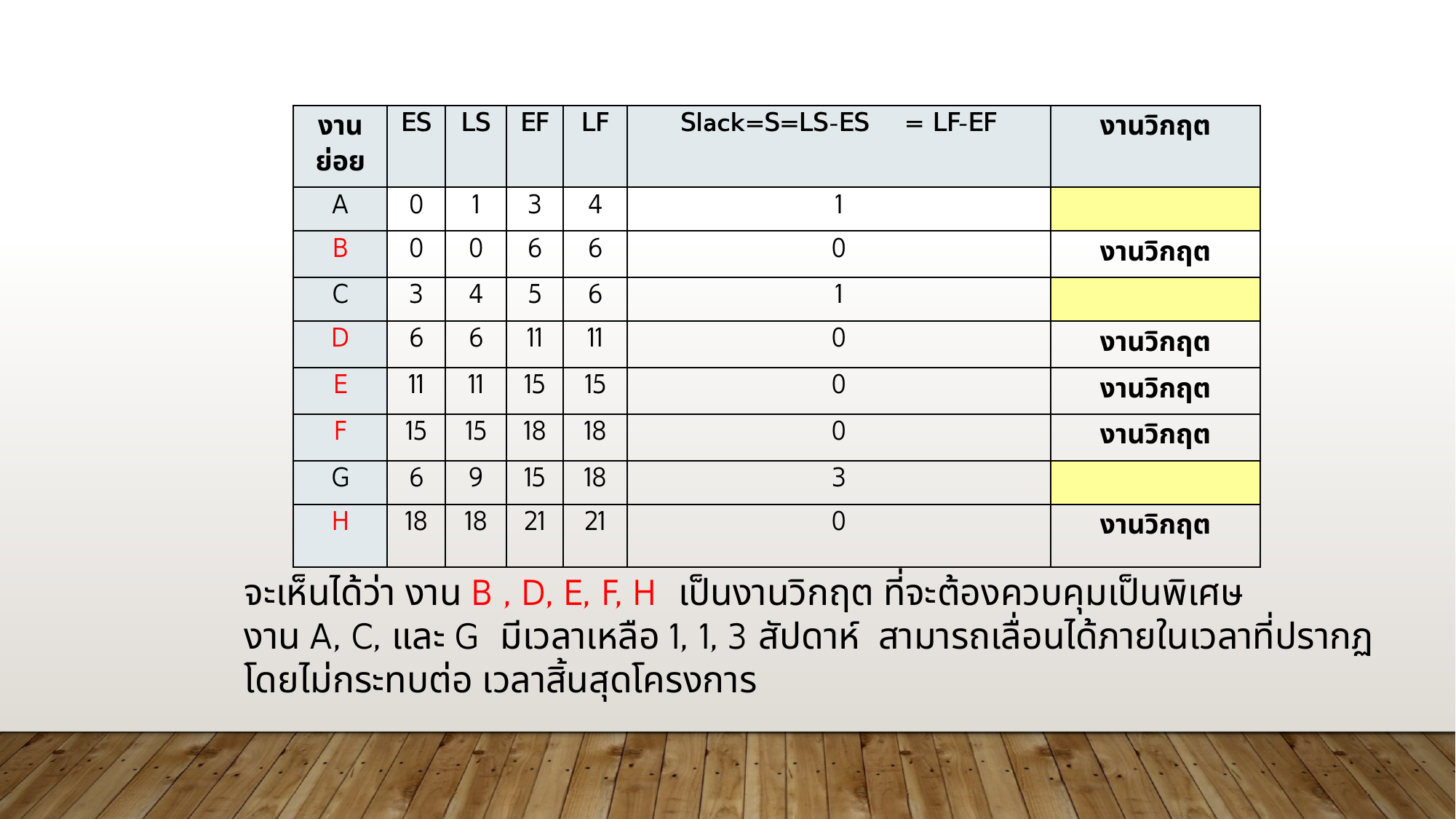

| งานย่อย | ES | LS | EF | LF | Slack=S=LS-ES = LF-EF | งานวิกฤต |
| --- | --- | --- | --- | --- | --- | --- |
| A | 0 | 1 | 3 | 4 | 1 |  |
| B | 0 | 0 | 6 | 6 | 0 | งานวิกฤต |
| C | 3 | 4 | 5 | 6 | 1 |  |
| D | 6 | 6 | 11 | 11 | 0 | งานวิกฤต |
| E | 11 | 11 | 15 | 15 | 0 | งานวิกฤต |
| F | 15 | 15 | 18 | 18 | 0 | งานวิกฤต |
| G | 6 | 9 | 15 | 18 | 3 |  |
| H | 18 | 18 | 21 | 21 | 0 | งานวิกฤต |
จะเห็นได้ว่า งาน B , D, E, F, H  เป็นงานวิกฤต ที่จะต้องควบคุมเป็นพิเศษ
งาน A, C, และ G  มีเวลาเหลือ 1, 1, 3 สัปดาห์  สามารถเลื่อนได้ภายในเวลาที่ปรากฏ
โดยไม่กระทบต่อ เวลาสิ้นสุดโครงการ